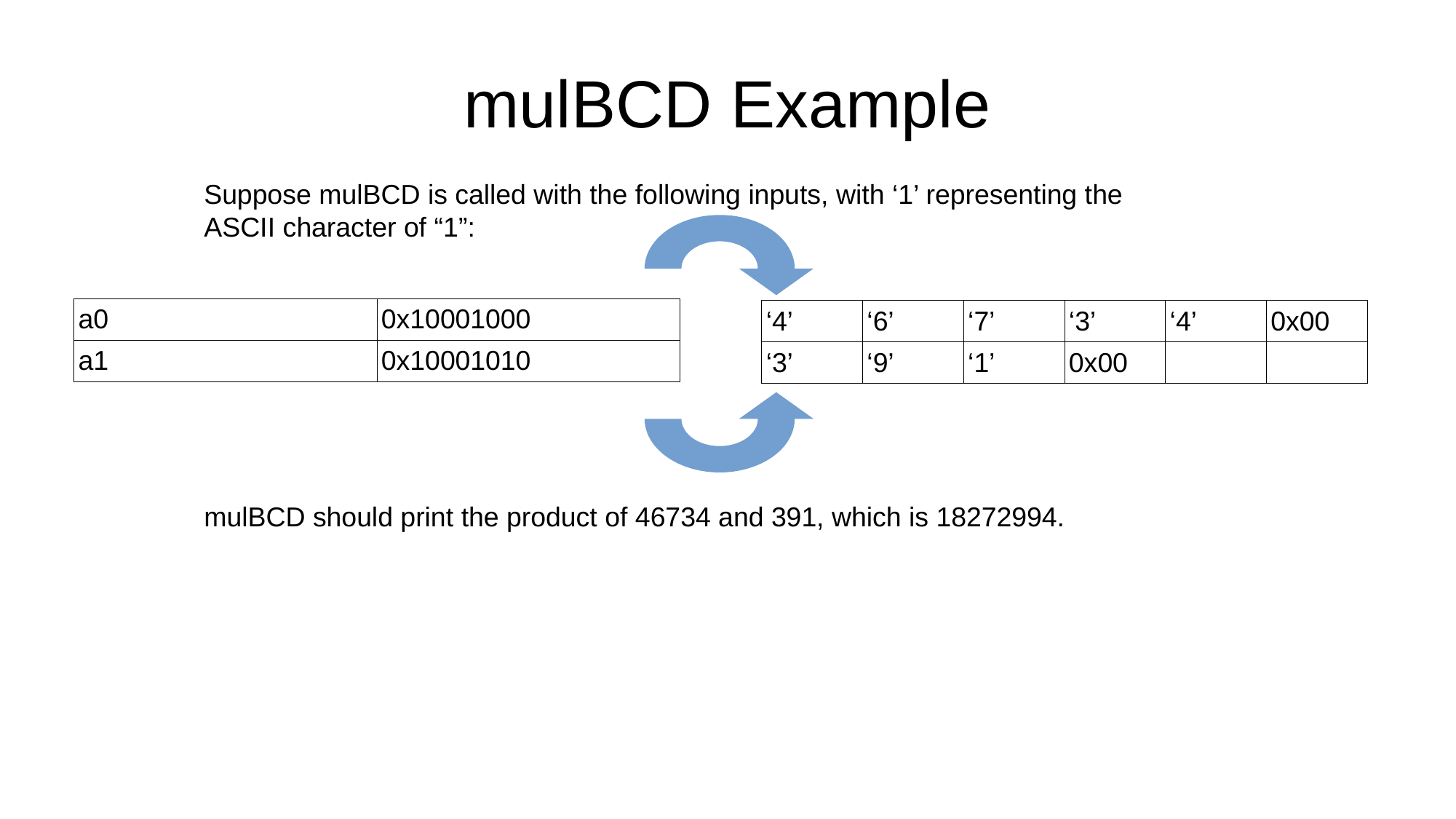

mulBCD Example
Suppose mulBCD is called with the following inputs, with ‘1’ representing the ASCII character of “1”:

| a0 | 0x10001000 |
| --- | --- |
| a1 | 0x10001010 |
| ‘4’ | ‘6’ | ‘7’ | ‘3’ | ‘4’ | 0x00 |
| --- | --- | --- | --- | --- | --- |
| ‘3’ | ‘9’ | ‘1’ | 0x00 |  |  |

mulBCD should print the product of 46734 and 391, which is 18272994.